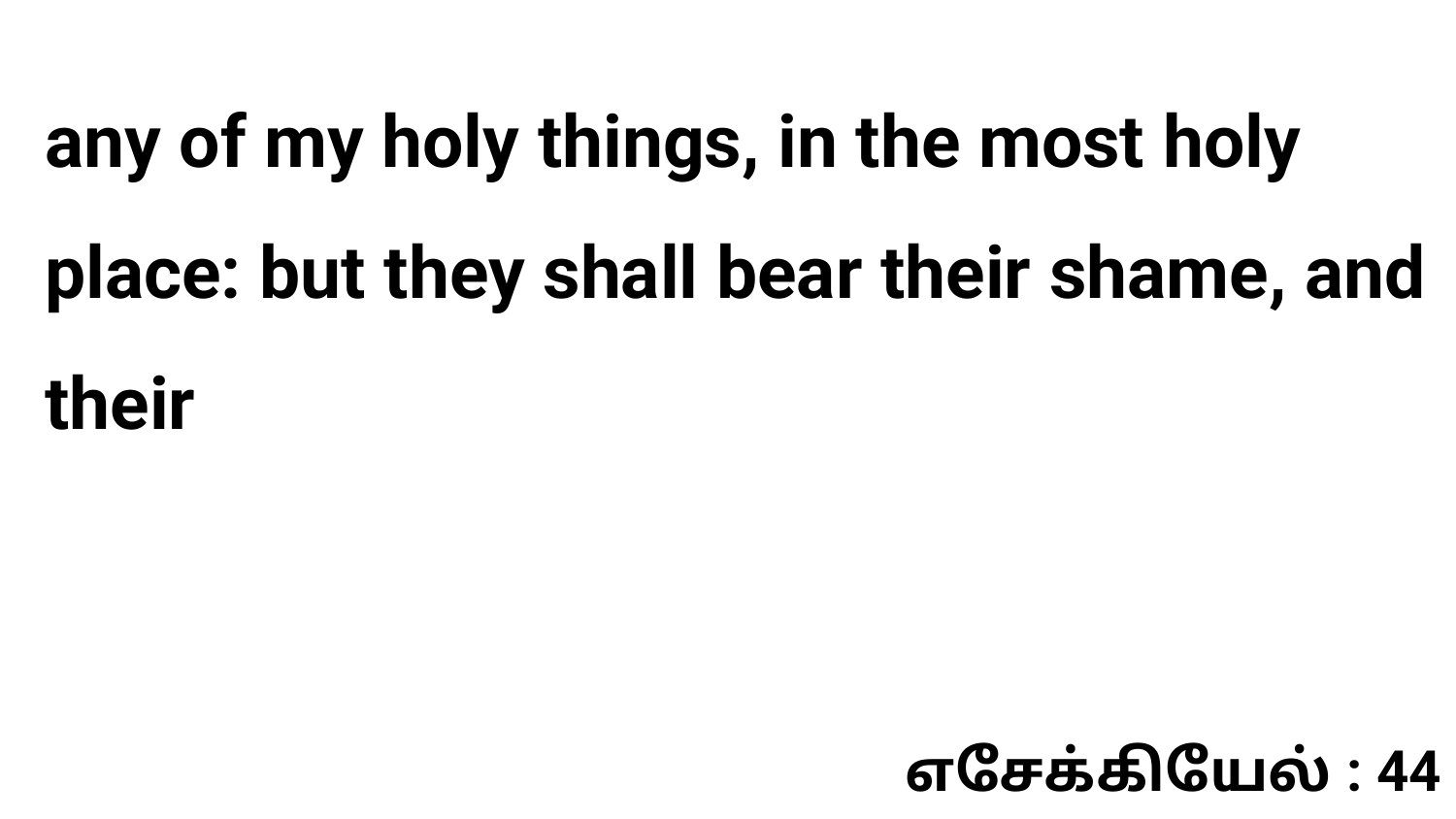

any of my holy things, in the most holy place: but they shall bear their shame, and their
எசேக்கியேல் : 44